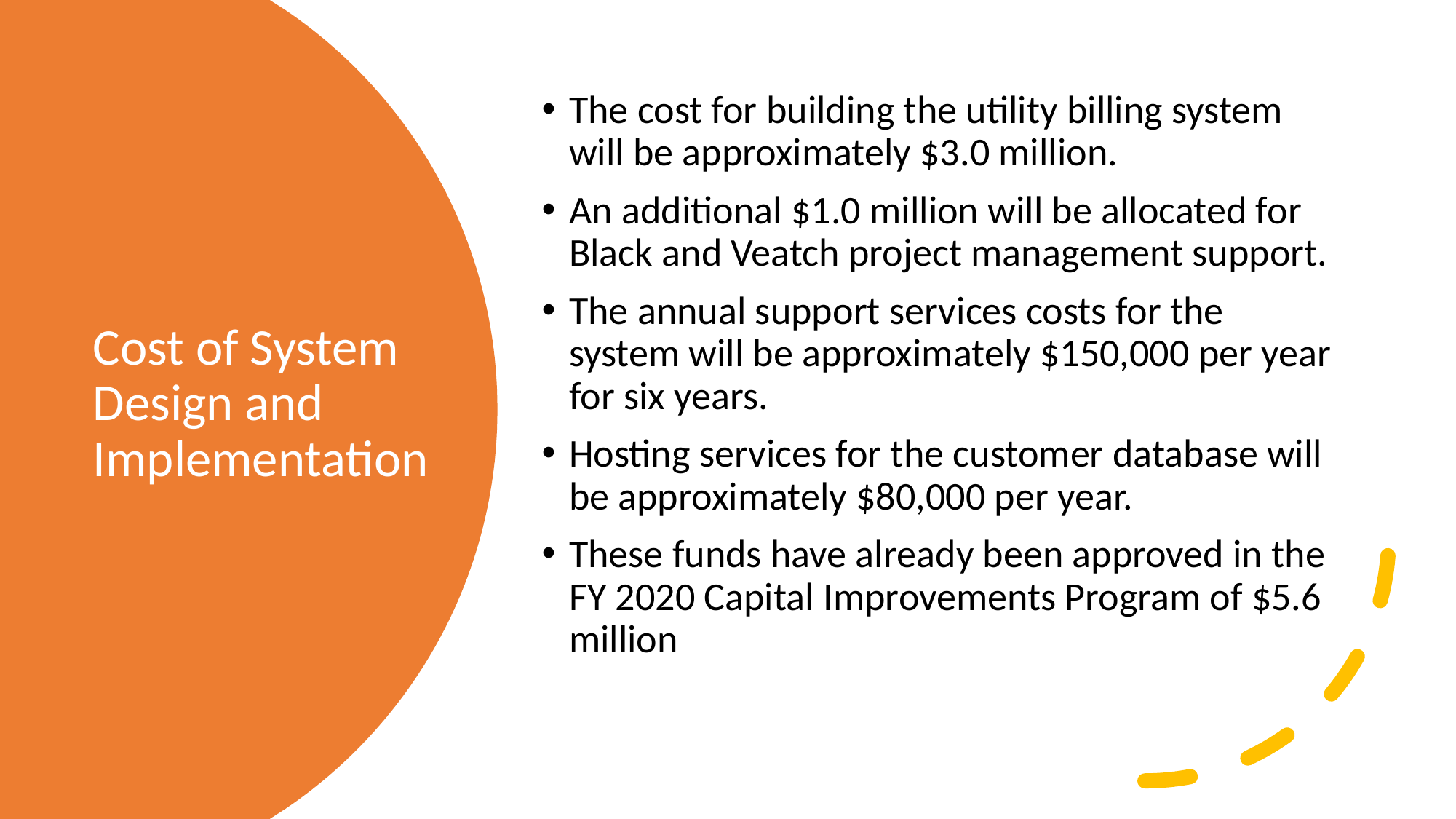

The cost for building the utility billing system will be approximately $3.0 million.
An additional $1.0 million will be allocated for Black and Veatch project management support.
The annual support services costs for the system will be approximately $150,000 per year for six years.
Hosting services for the customer database will be approximately $80,000 per year.
These funds have already been approved in the FY 2020 Capital Improvements Program of $5.6 million

# Cost of System Design and Implementation